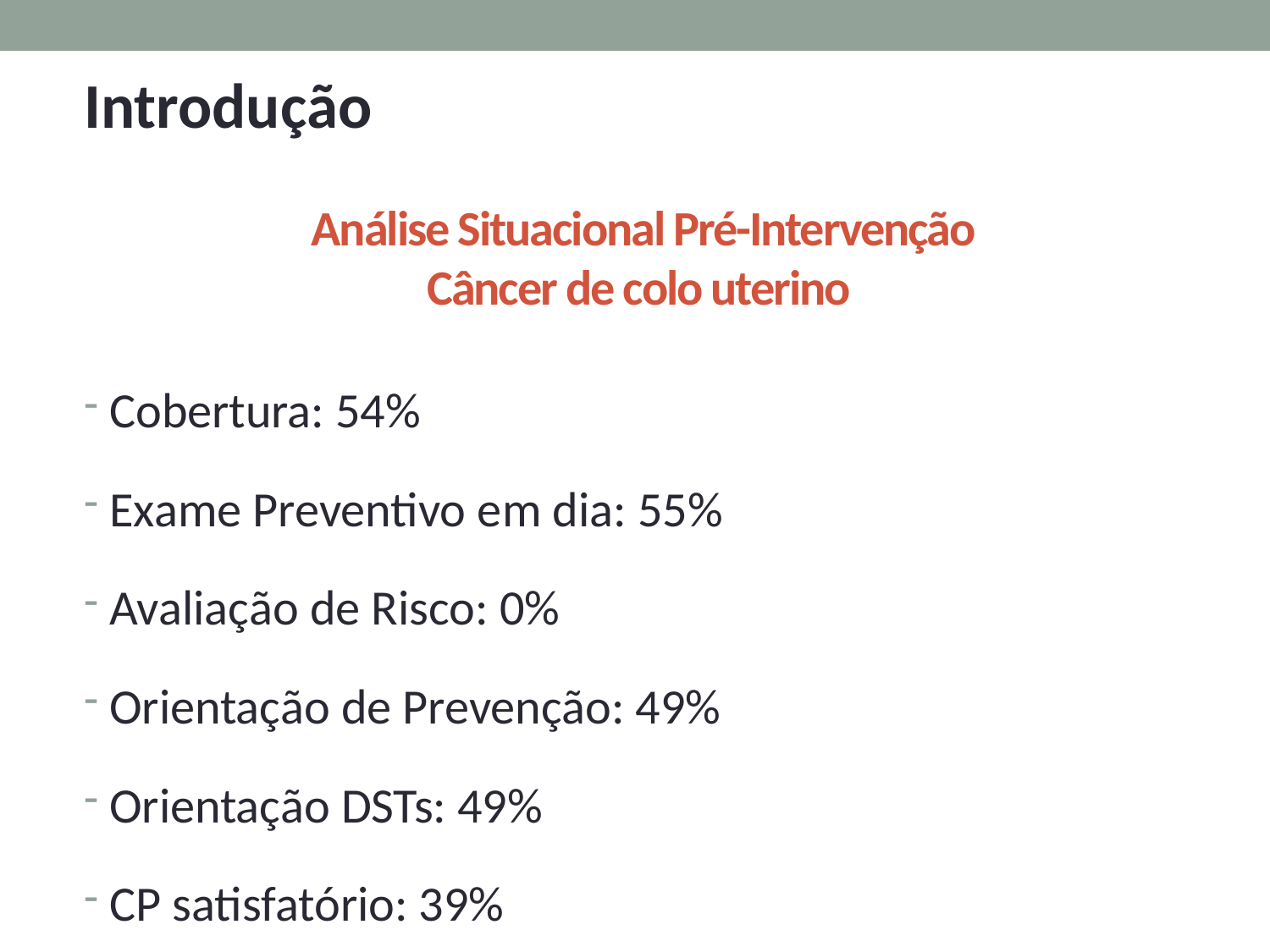

Introdução
# Análise Situacional Pré-Intervenção Câncer de colo uterino
Cobertura: 54%
Exame Preventivo em dia: 55%
Avaliação de Risco: 0%
Orientação de Prevenção: 49%
Orientação DSTs: 49%
CP satisfatório: 39%